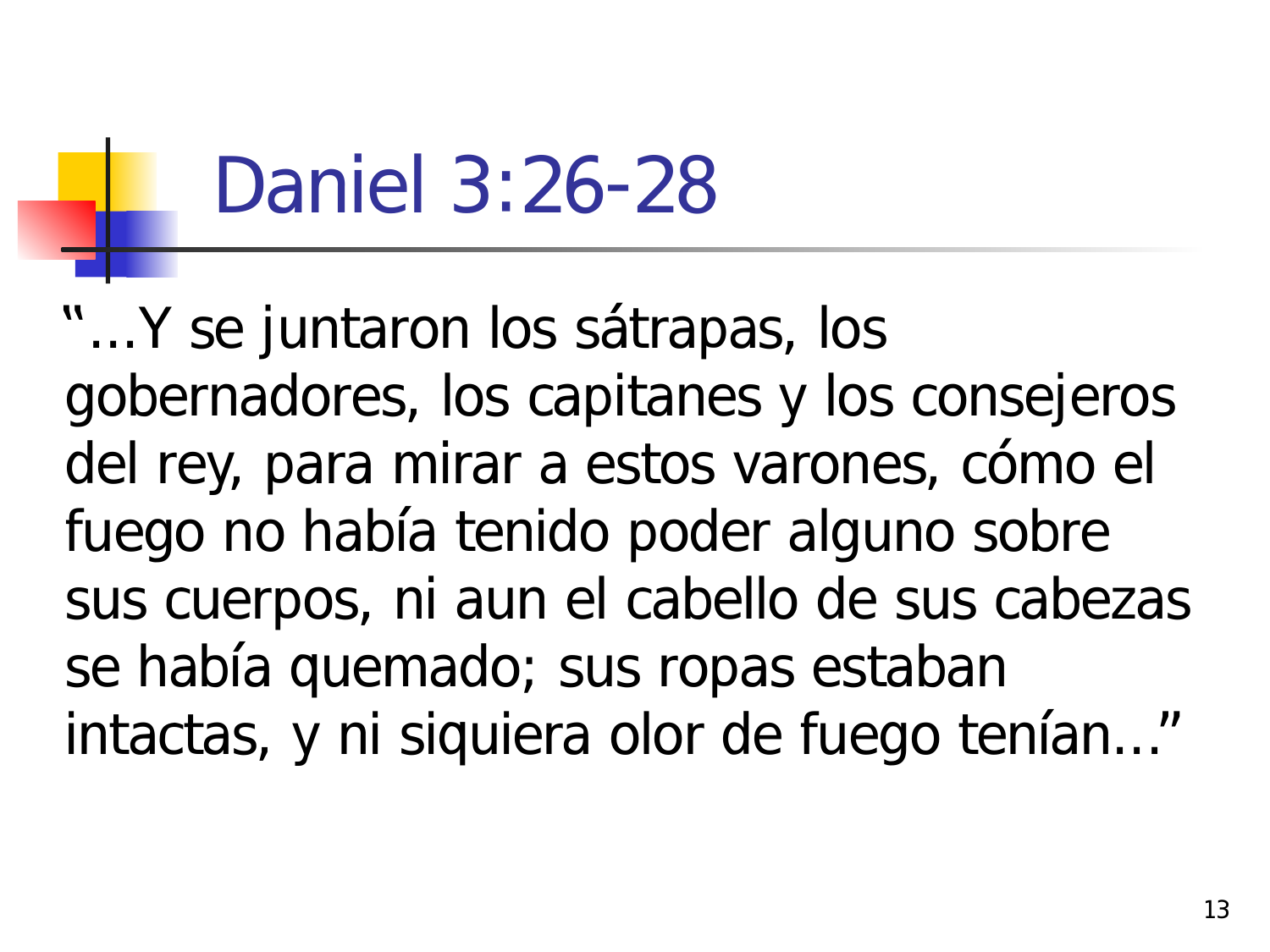

# Daniel 3:26-28
“...Y se juntaron los sátrapas, los gobernadores, los capitanes y los consejeros del rey, para mirar a estos varones, cómo el fuego no había tenido poder alguno sobre sus cuerpos, ni aun el cabello de sus cabezas se había quemado; sus ropas estaban intactas, y ni siquiera olor de fuego tenían...”
13